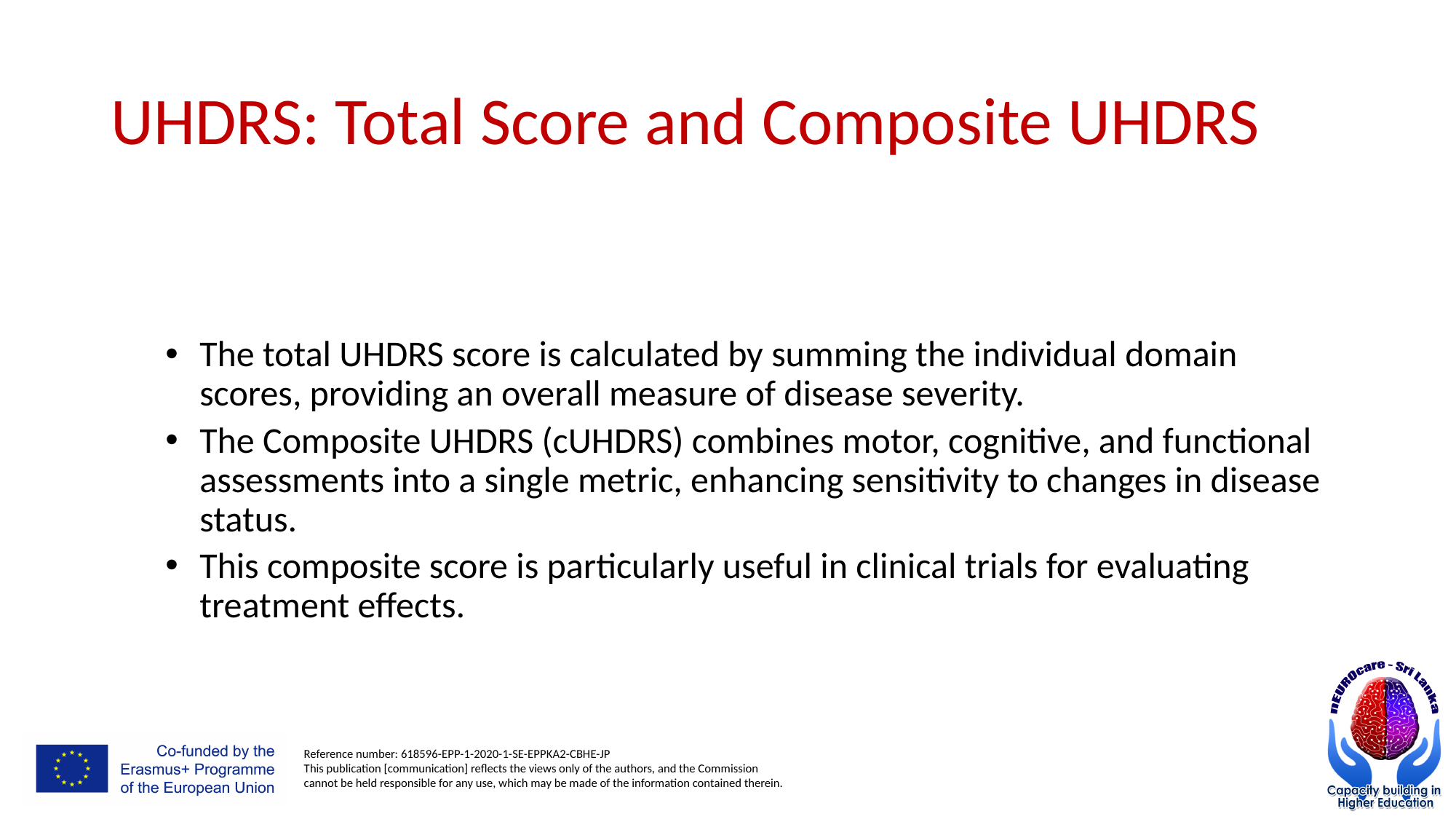

# UHDRS: Total Score and Composite UHDRS

The total UHDRS score is calculated by summing the individual domain scores, providing an overall measure of disease severity.
The Composite UHDRS (cUHDRS) combines motor, cognitive, and functional assessments into a single metric, enhancing sensitivity to changes in disease status.
This composite score is particularly useful in clinical trials for evaluating treatment effects.